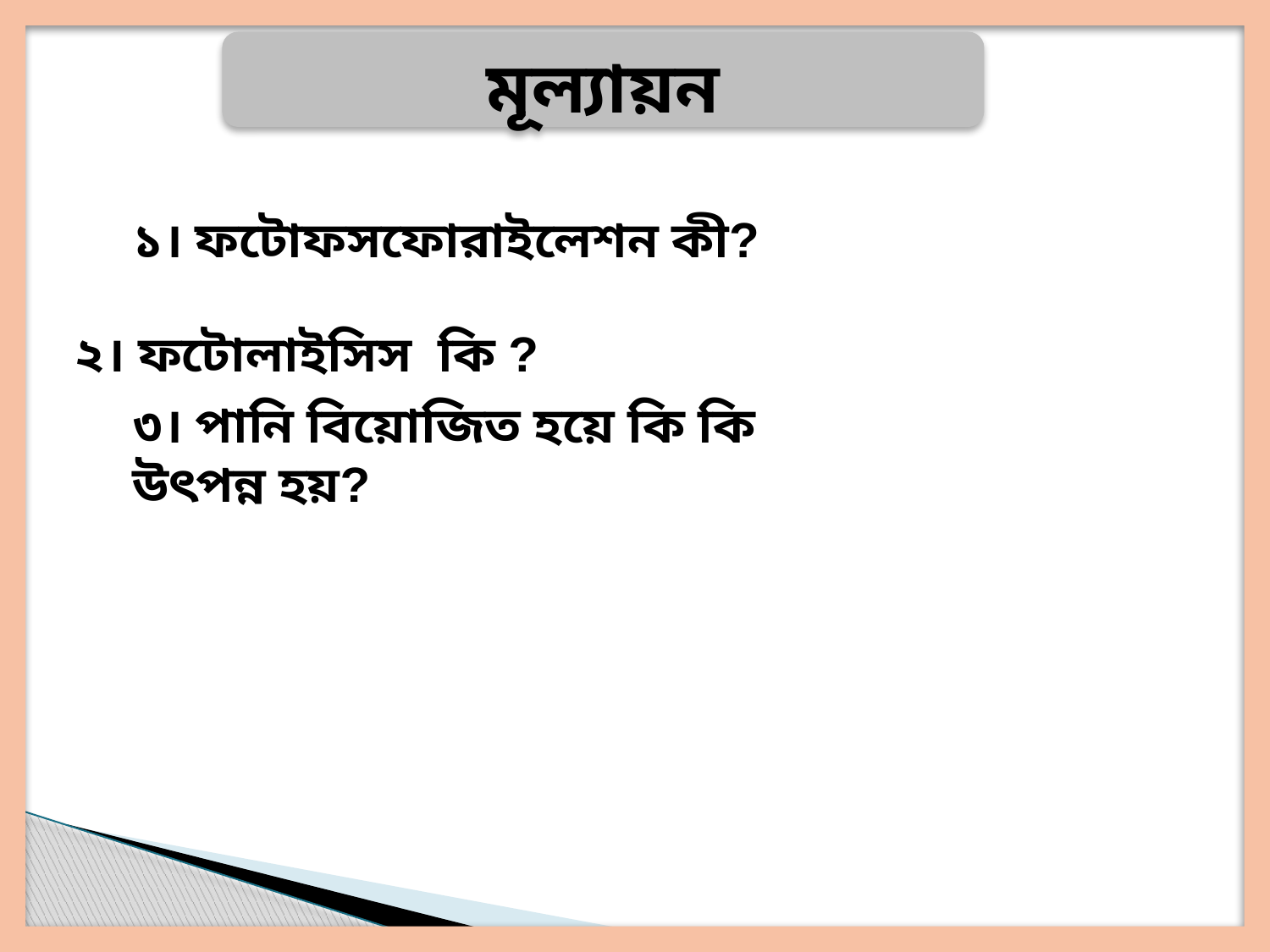

মূল্যায়ন
১। ফটোফসফোরাইলেশন কী?
২। ফটোলাইসিস  কি ?
৩। পানি বিয়োজিত হয়ে কি কি উৎপন্ন হয়?